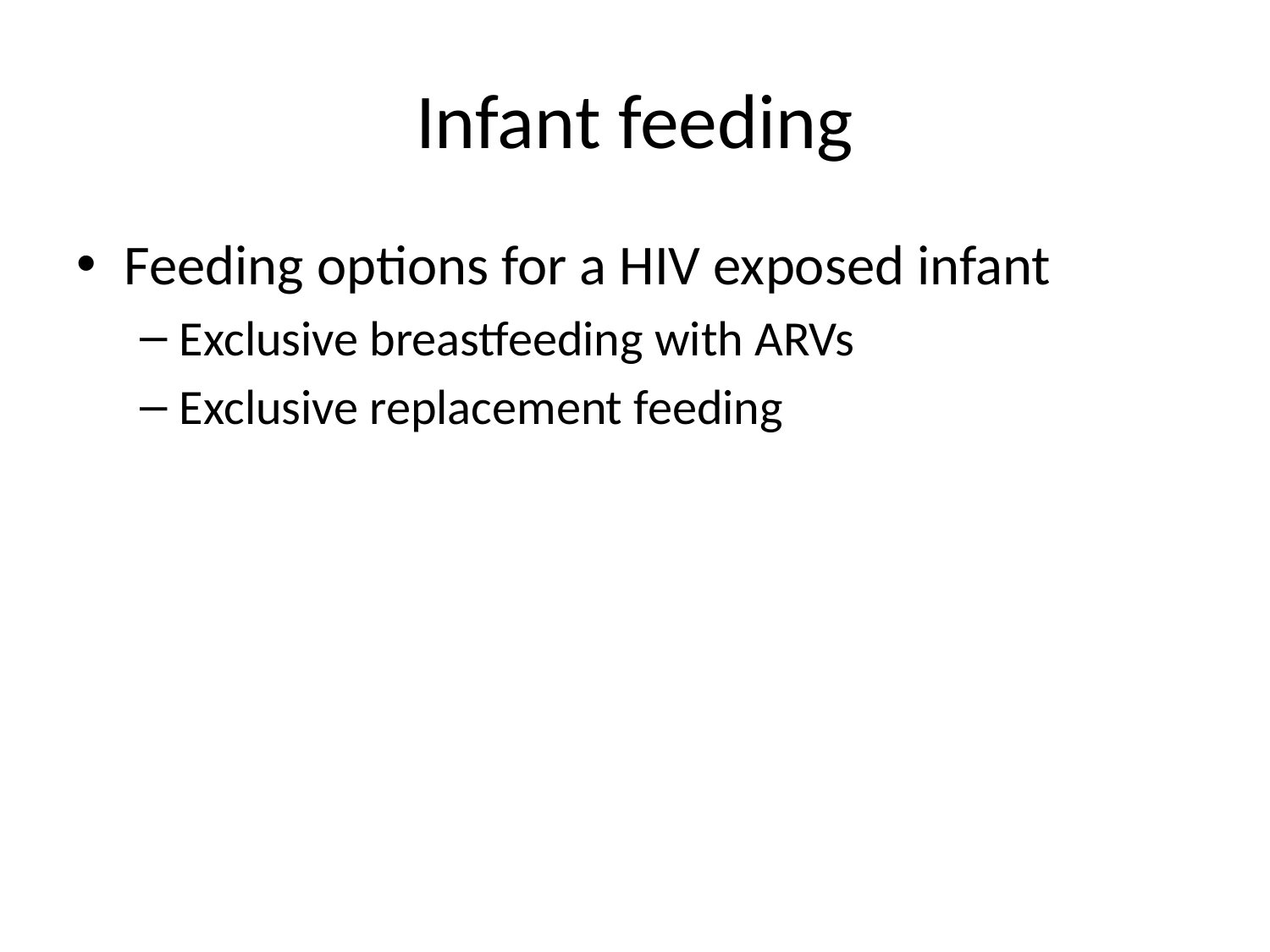

# Infant feeding
Feeding options for a HIV exposed infant
Exclusive breastfeeding with ARVs
Exclusive replacement feeding